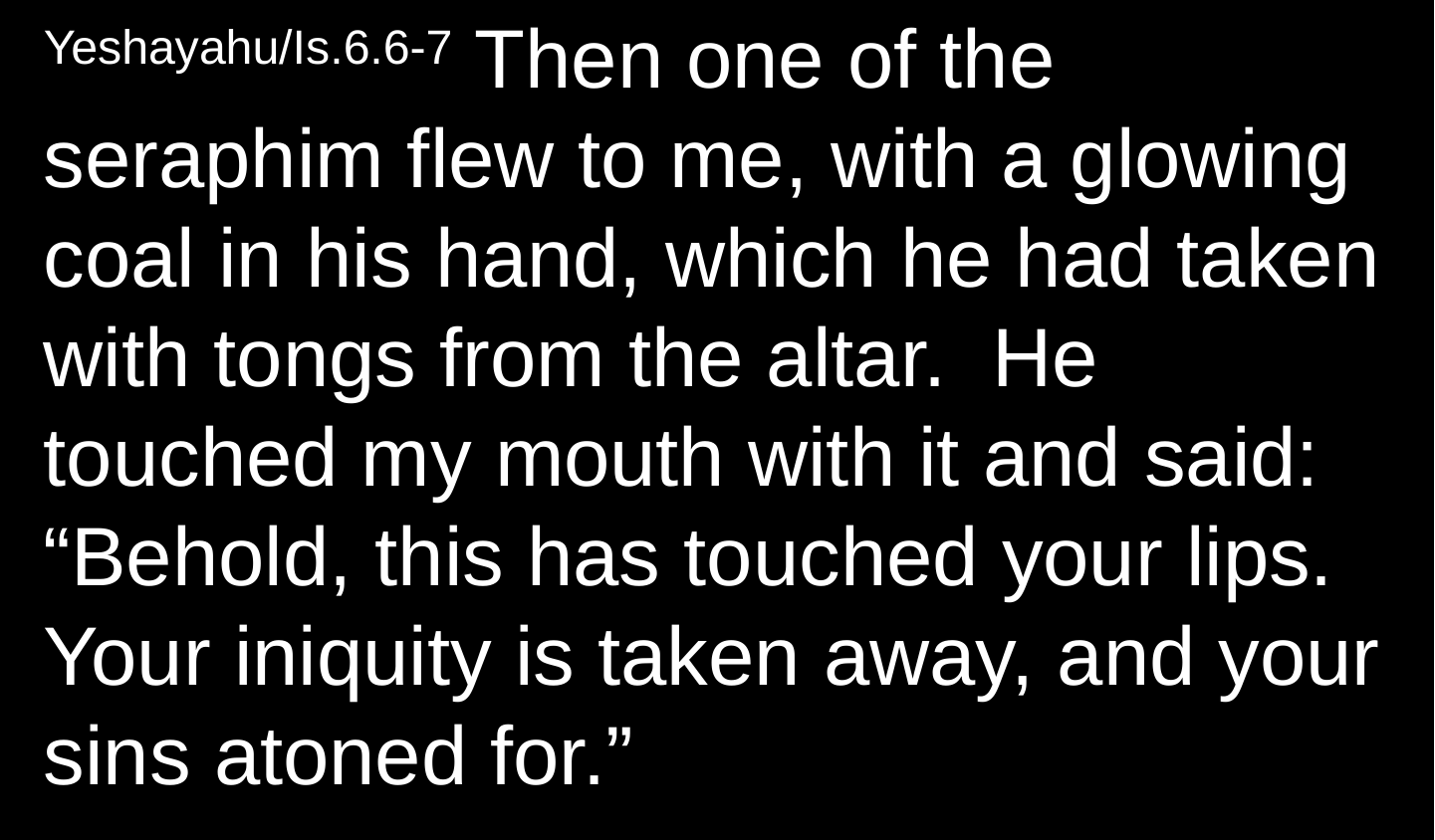

Yeshayahu/Is.6.6-7 Then one of the seraphim flew to me, with a glowing coal in his hand, which he had taken with tongs from the altar.  He touched my mouth with it and said: “Behold, this has touched your lips. Your iniquity is taken away, and your sins atoned for.”